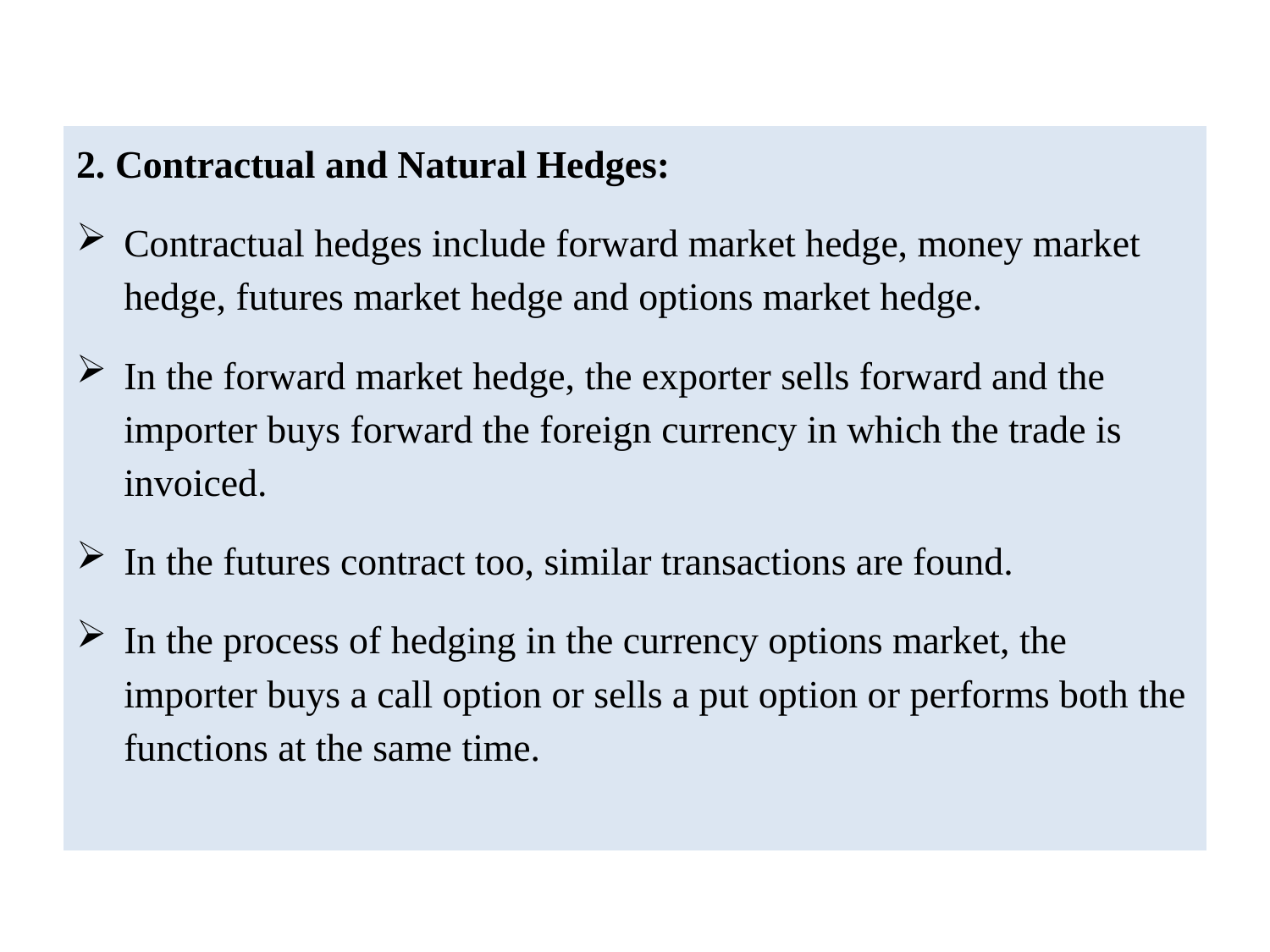

#
2. Contractual and Natural Hedges:
Contractual hedges include forward market hedge, money market hedge, futures market hedge and options market hedge.
In the forward market hedge, the exporter sells forward and the importer buys forward the foreign currency in which the trade is invoiced.
In the futures contract too, similar transactions are found.
In the process of hedging in the currency options market, the importer buys a call option or sells a put option or performs both the functions at the same time.